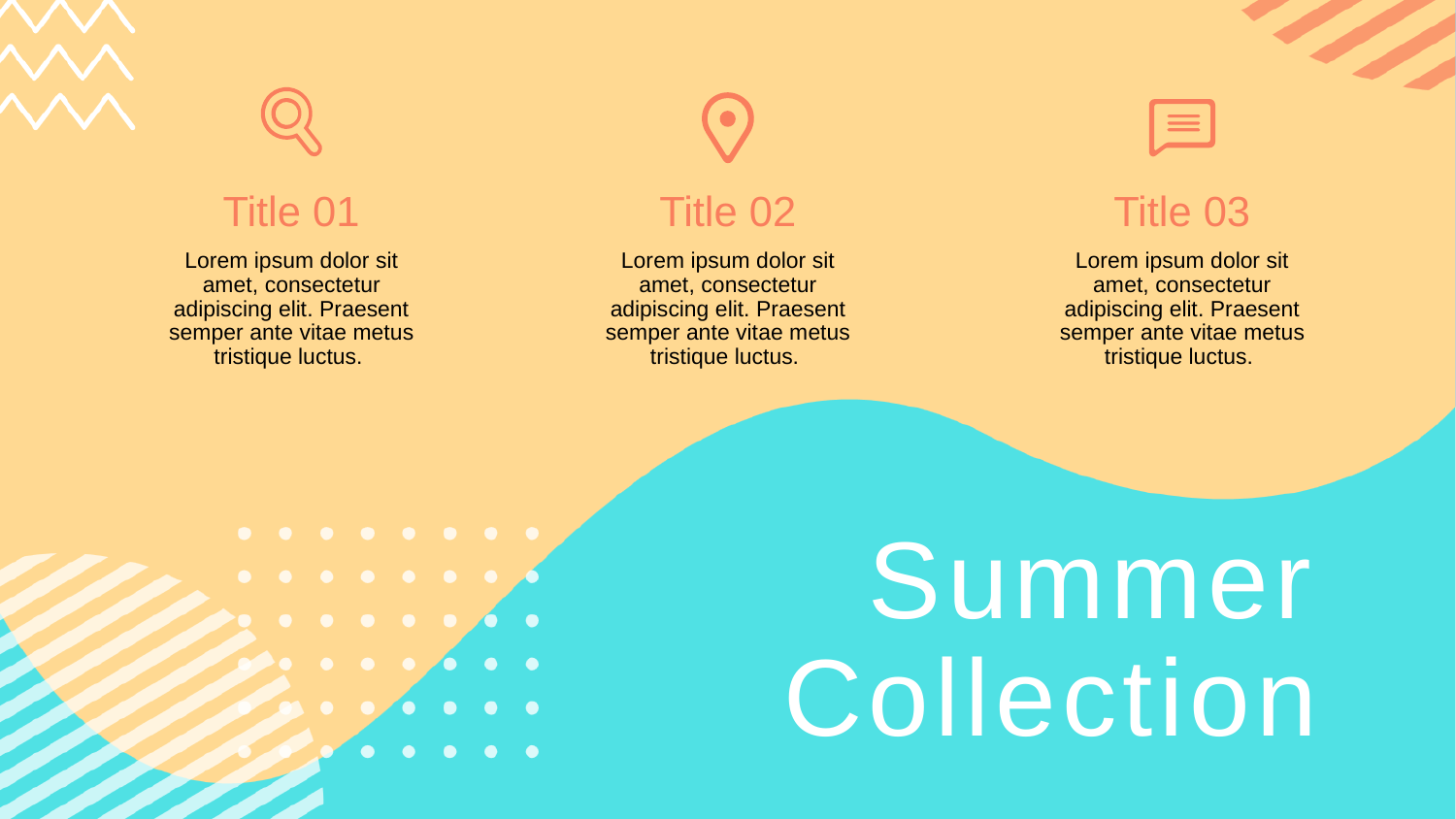

Title 01
Title 02
Title 03
Lorem ipsum dolor sit amet, consectetur adipiscing elit. Praesent semper ante vitae metus tristique luctus.

Lorem ipsum dolor sit amet, consectetur adipiscing elit. Praesent semper ante vitae metus tristique luctus.

Lorem ipsum dolor sit amet, consectetur adipiscing elit. Praesent semper ante vitae metus tristique luctus.

# Summer Collection